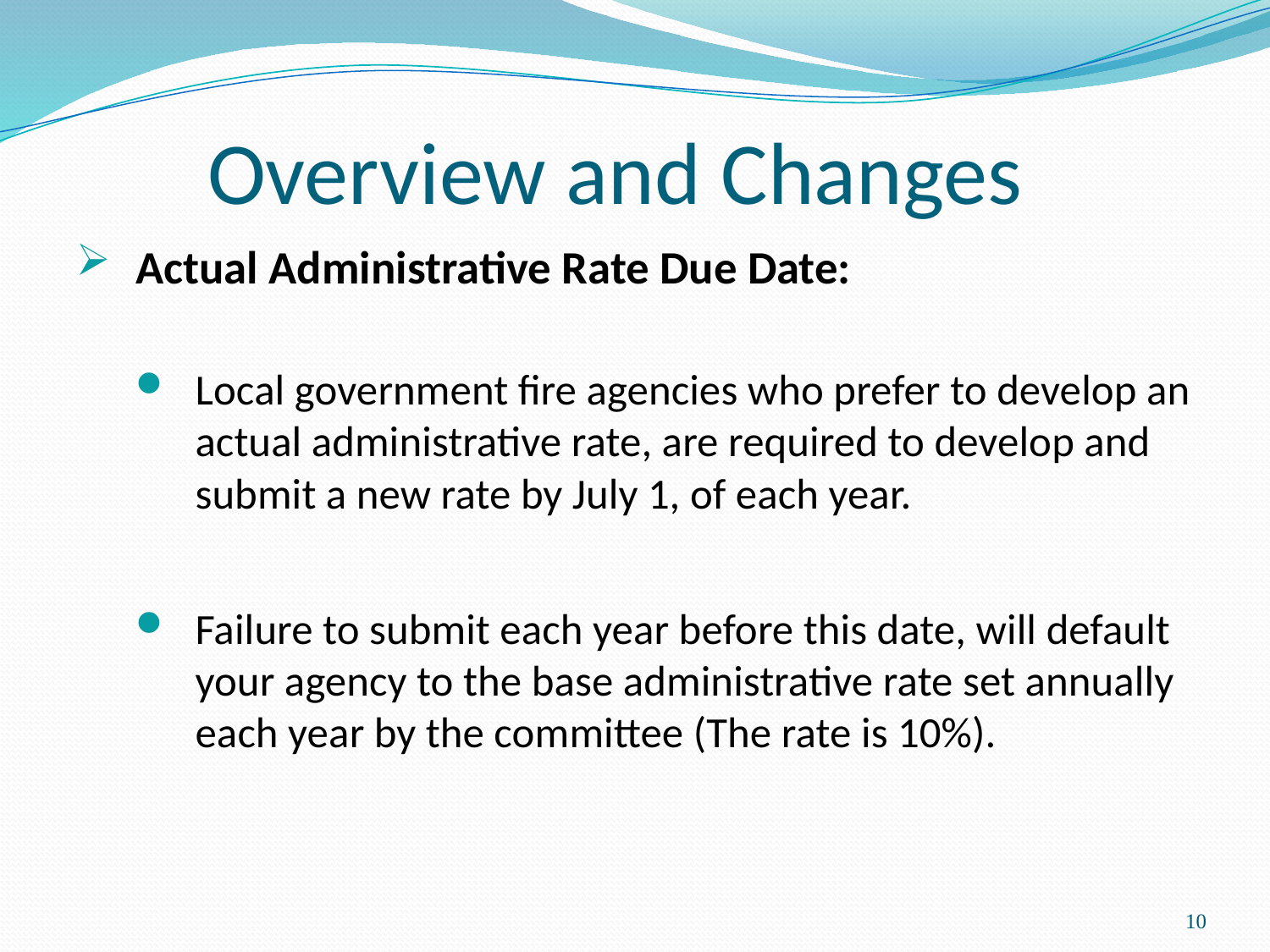

# Overview and Changes
Actual Administrative Rate Due Date:

Local government fire agencies who prefer to develop an actual administrative rate, are required to develop and submit a new rate by July 1, of each year.

Failure to submit each year before this date, will default your agency to the base administrative rate set annually each year by the committee (The rate is 10%).
10